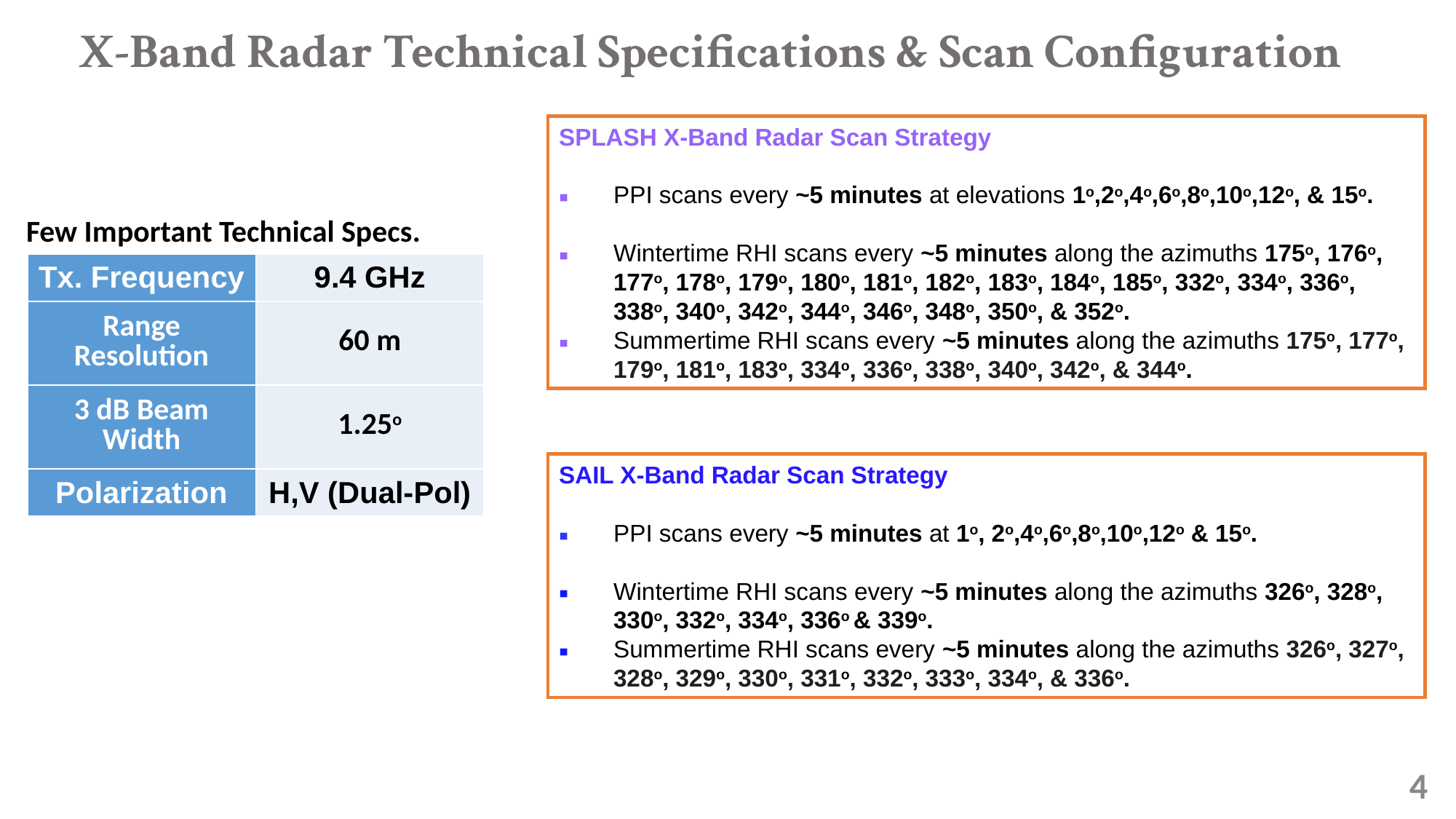

X-Band Radar Technical Specifications & Scan Configuration
SPLASH X-Band Radar Scan Strategy

PPI scans every ~5 minutes at elevations 1o,2o,4o,6o,8o,10o,12o, & 15o.

Wintertime RHI scans every ~5 minutes along the azimuths 175o, 176o, 177o, 178o, 179o, 180o, 181o, 182o, 183o, 184o, 185o, 332o, 334o, 336o, 338o, 340o, 342o, 344o, 346o, 348o, 350o, & 352o.
Summertime RHI scans every ~5 minutes along the azimuths 175o, 177o, 179o, 181o, 183o, 334o, 336o, 338o, 340o, 342o, & 344o.
Few Important Technical Specs.
| Tx. Frequency | 9.4 GHz |
| --- | --- |
| Range Resolution | 60 m |
| 3 dB Beam Width | 1.25o |
| Polarization | H,V (Dual-Pol) |
SAIL X-Band Radar Scan Strategy

PPI scans every ~5 minutes at 1o, 2o,4o,6o,8o,10o,12o & 15o.

Wintertime RHI scans every ~5 minutes along the azimuths 326o, 328o, 330o, 332o, 334o, 336o & 339o.
Summertime RHI scans every ~5 minutes along the azimuths 326o, 327o, 328o, 329o, 330o, 331o, 332o, 333o, 334o, & 336o.
4